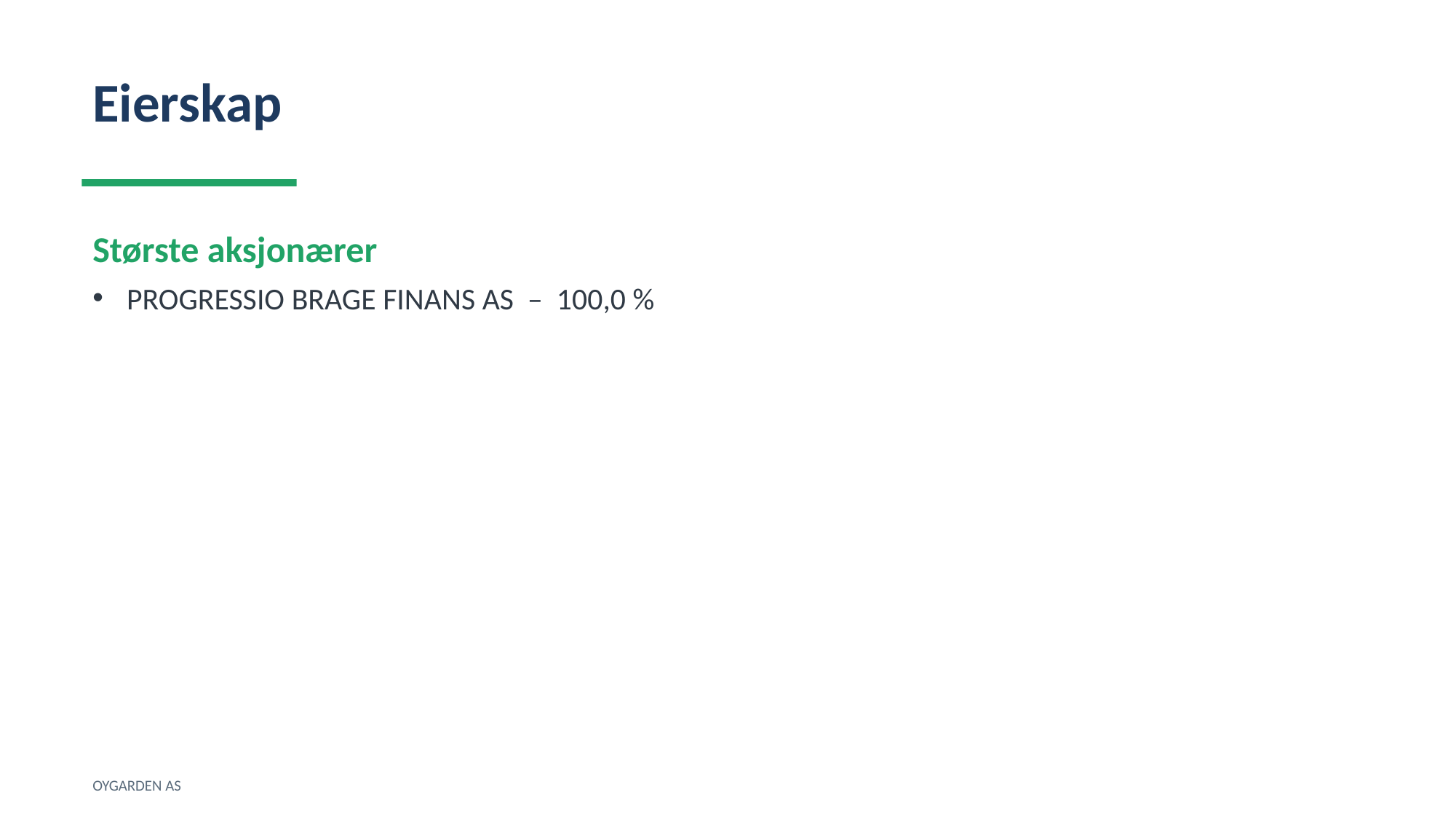

Eierskap

Største aksjonærer
PROGRESSIO BRAGE FINANS AS  –  100,0 %
OYGARDEN AS